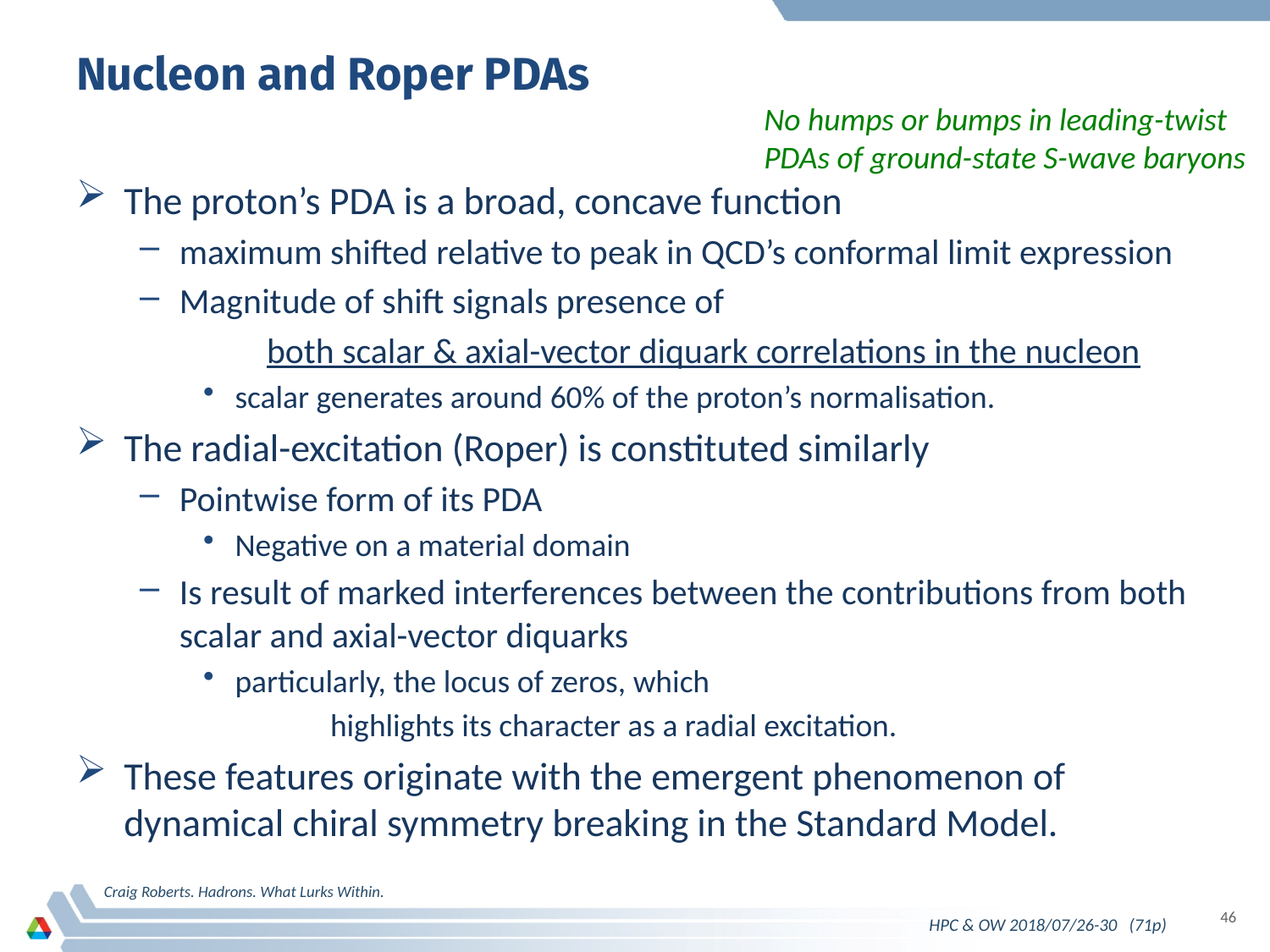

# Nucleon and Roper PDAs
No humps or bumps in leading-twist PDAs of ground-state S-wave baryons
The proton’s PDA is a broad, concave function
maximum shifted relative to peak in QCD’s conformal limit expression
Magnitude of shift signals presence of
	both scalar & axial-vector diquark correlations in the nucleon
scalar generates around 60% of the proton’s normalisation.
The radial-excitation (Roper) is constituted similarly
Pointwise form of its PDA
Negative on a material domain
Is result of marked interferences between the contributions from both scalar and axial-vector diquarks
particularly, the locus of zeros, which
	highlights its character as a radial excitation.
These features originate with the emergent phenomenon of dynamical chiral symmetry breaking in the Standard Model.
Craig Roberts. Hadrons. What Lurks Within.
46
HPC & OW 2018/07/26-30   (71p)